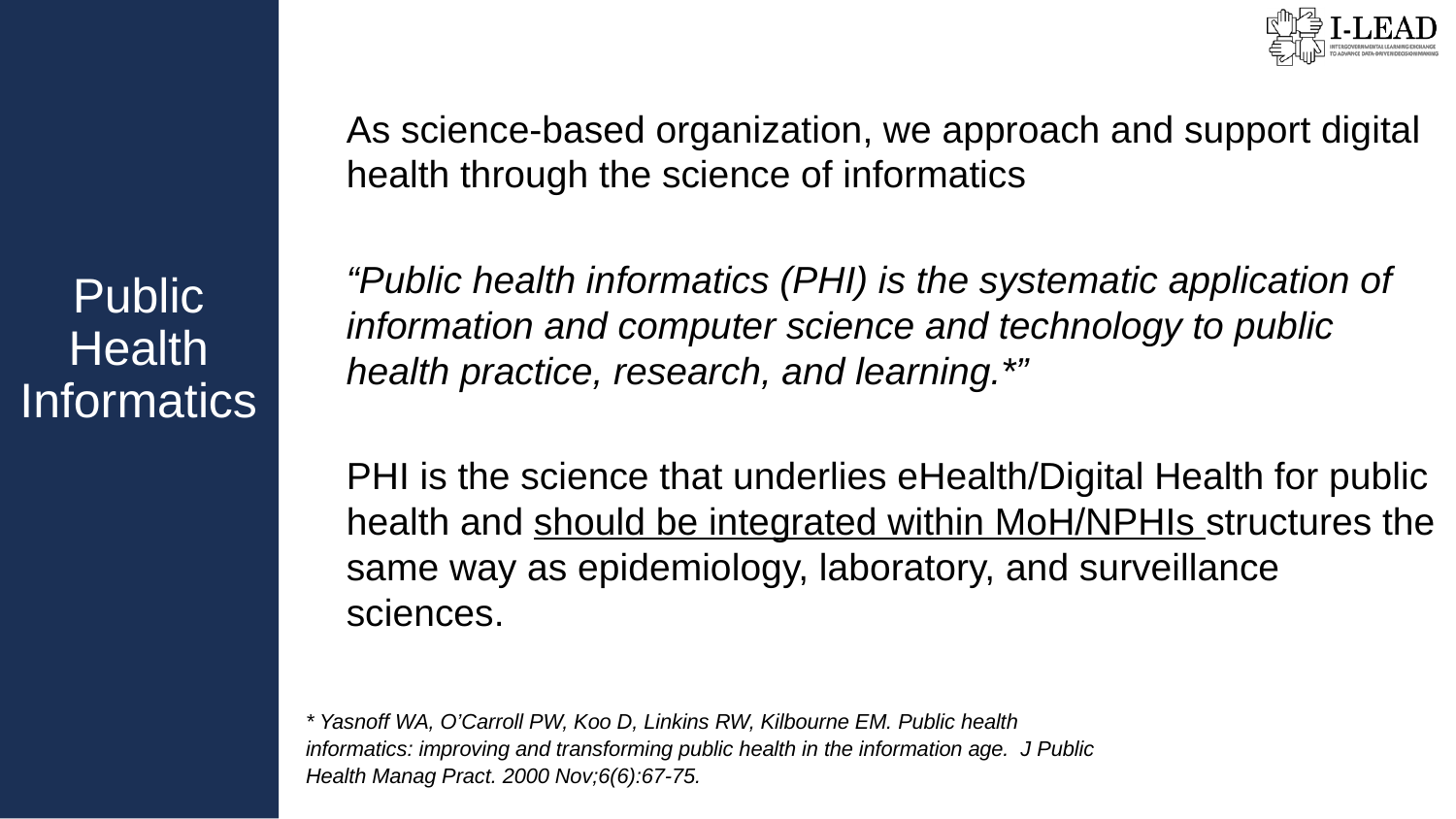

As science-based organization, we approach and support digital health through the science of informatics

“Public health informatics (PHI) is the systematic application of information and computer science and technology to public health practice, research, and learning.*”

PHI is the science that underlies eHealth/Digital Health for public health and should be integrated within MoH/NPHIs structures the same way as epidemiology, laboratory, and surveillance sciences.

Public Health Informatics

* Yasnoff WA, O’Carroll PW, Koo D, Linkins RW, Kilbourne EM. Public health informatics: improving and transforming public health in the information age.  J Public Health Manag Pract. 2000 Nov;6(6):67-75.